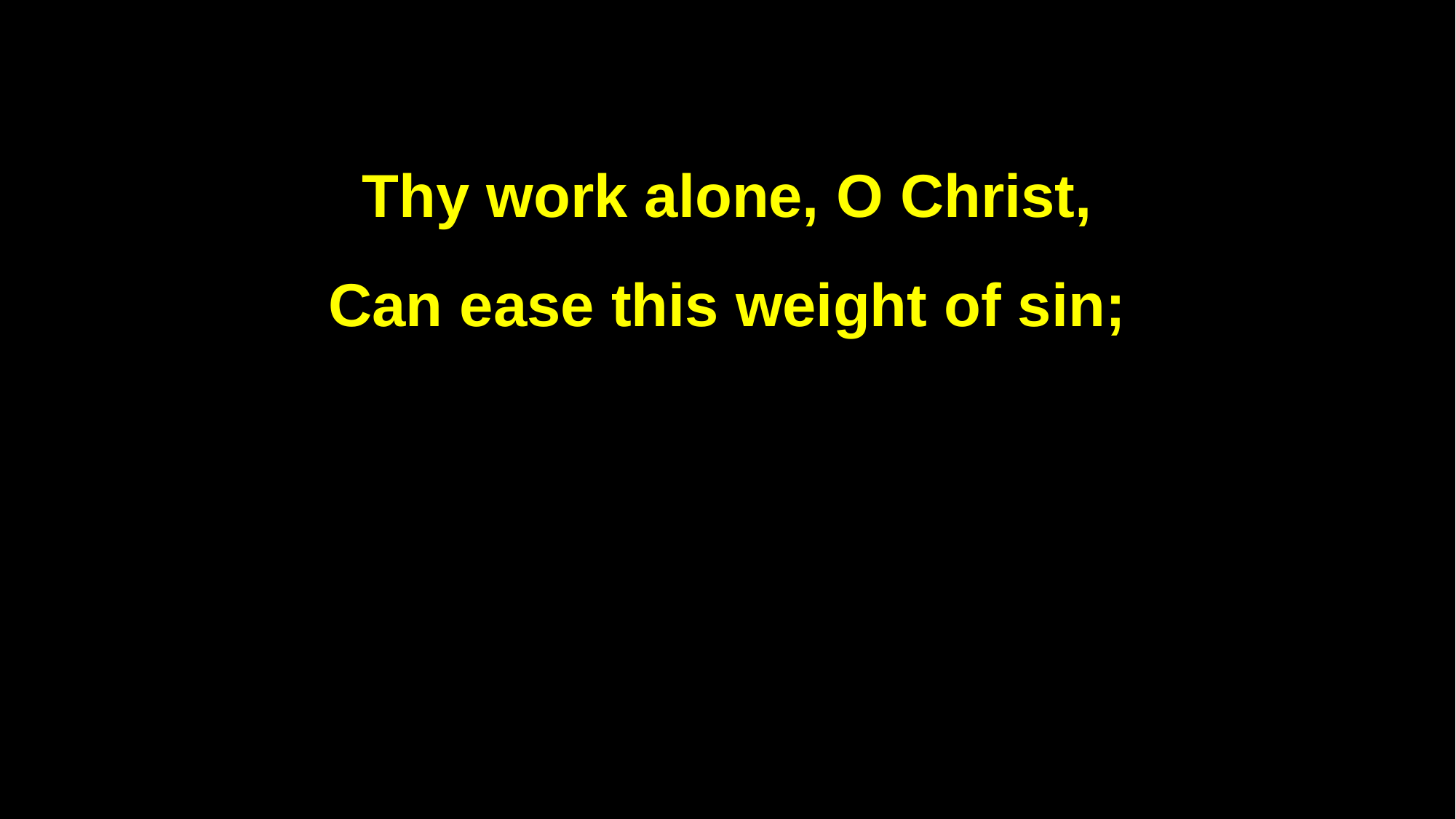

Thy work alone, O Christ,
Can ease this weight of sin;